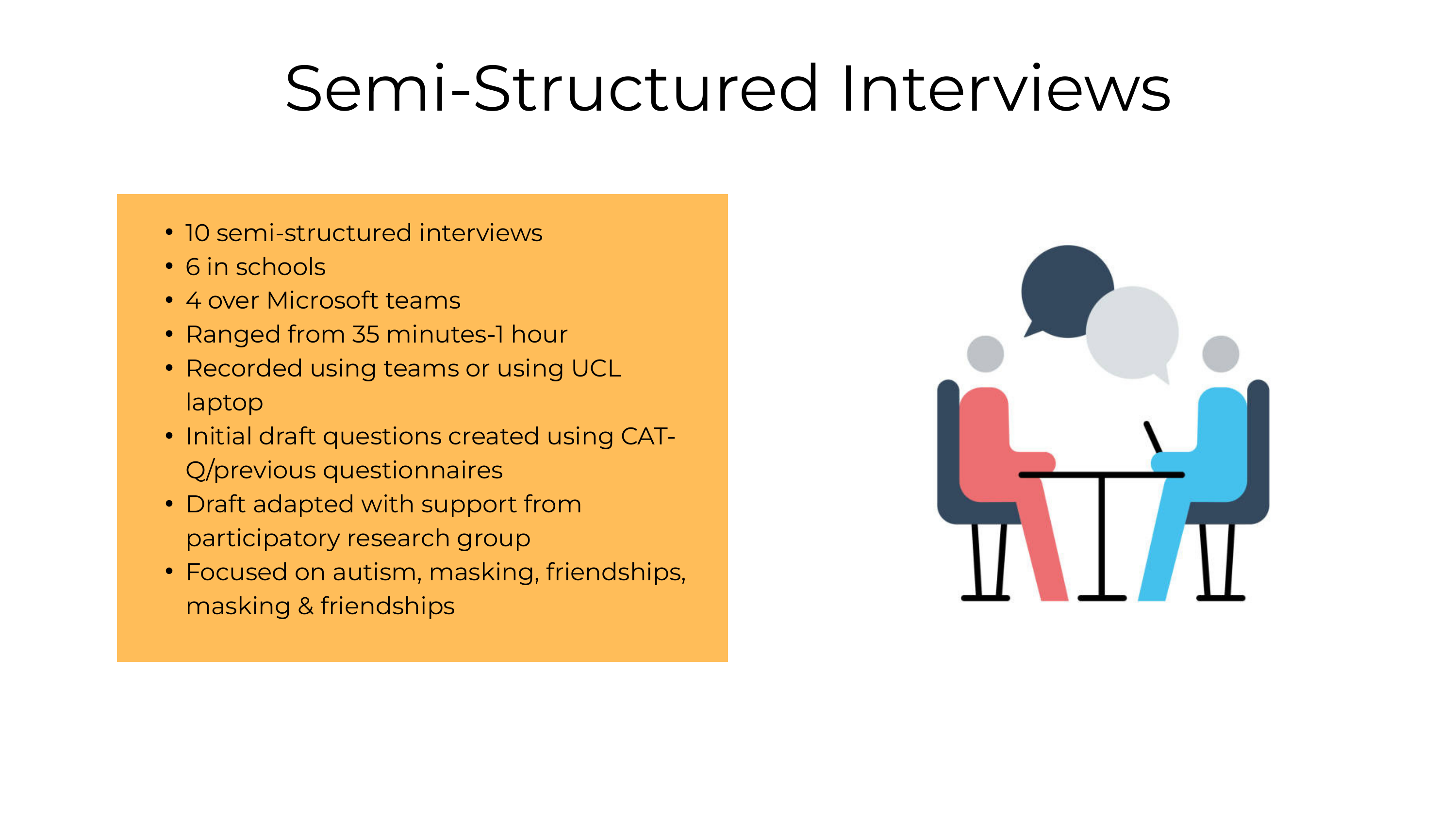

Semi-Structured Interviews

10 semi-structured interviews
6 in schools
4 over Microsoft teams
Ranged from 35 minutes-1 hour
Recorded using teams or using UCL laptop
Initial draft questions created using CAT-Q/previous questionnaires
Draft adapted with support from participatory research group
Focused on autism, masking, friendships, masking & friendships